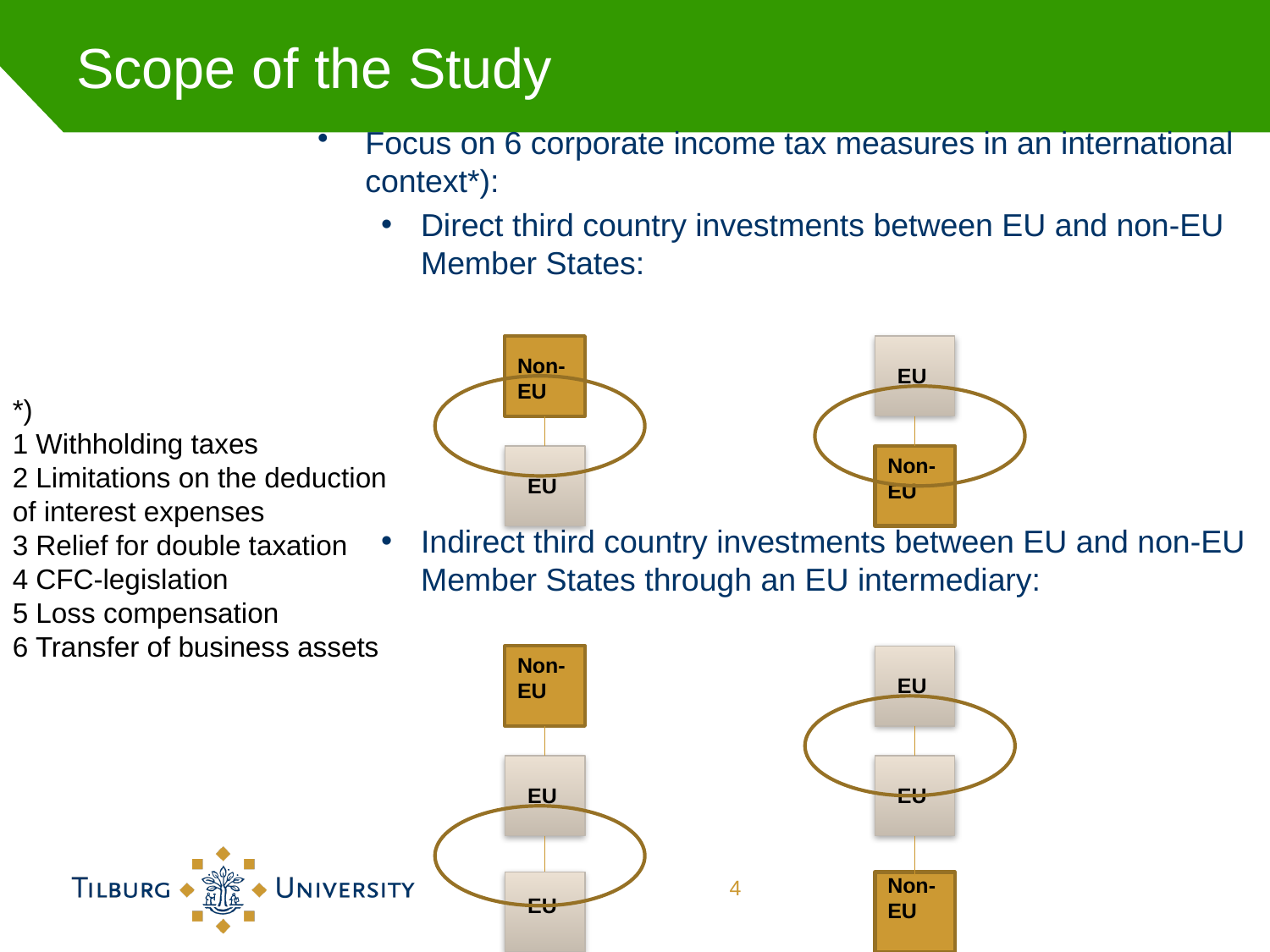

# Scope of the Study
Focus on 6 corporate income tax measures in an international context*):
Direct third country investments between EU and non-EU Member States:

Indirect third country investments between EU and non-EU Member States through an EU intermediary:

Non-EU
EU

*)
1 Withholding taxes
2 Limitations on the deduction of interest expenses
3 Relief for double taxation
4 CFC-legislation
5 Loss compensation
6 Transfer of business assets

Non-EU
EU

Non-EU

EU

EU
EU

Non-EU
4

EU